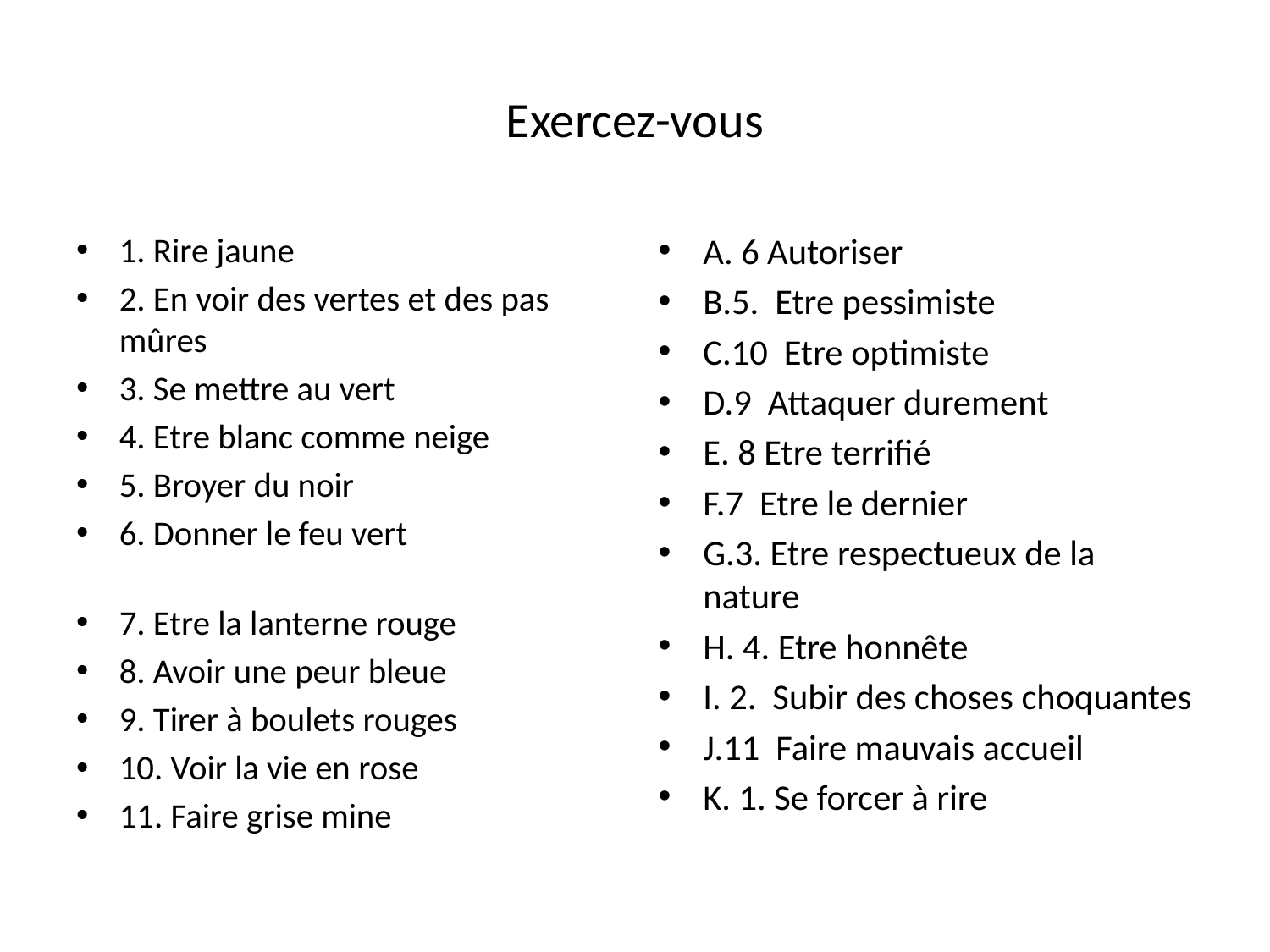

# Exercez-vous
1. Rire jaune
2. En voir des vertes et des pas mûres
3. Se mettre au vert
4. Etre blanc comme neige
5. Broyer du noir
6. Donner le feu vert
7. Etre la lanterne rouge
8. Avoir une peur bleue
9. Tirer à boulets rouges
10. Voir la vie en rose
11. Faire grise mine

A. 6 Autoriser
B.5.  Etre pessimiste
C.10  Etre optimiste
D.9  Attaquer durement
E. 8 Etre terrifié
F.7  Etre le dernier
G.3. Etre respectueux de la nature
H. 4. Etre honnête
I. 2.  Subir des choses choquantes
J.11  Faire mauvais accueil
K. 1. Se forcer à rire